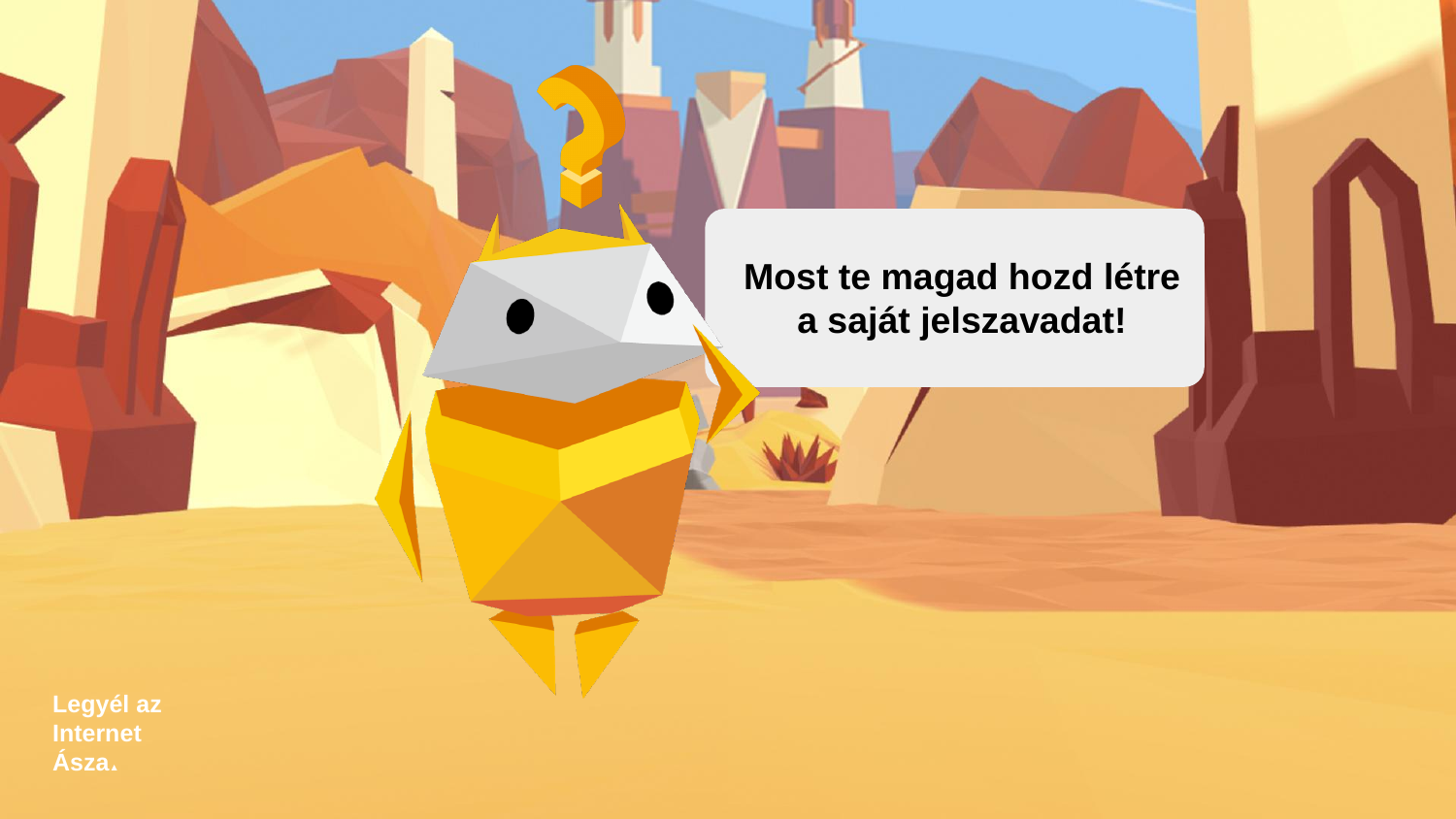

# Most te magad hozd létre a saját jelszavadat!